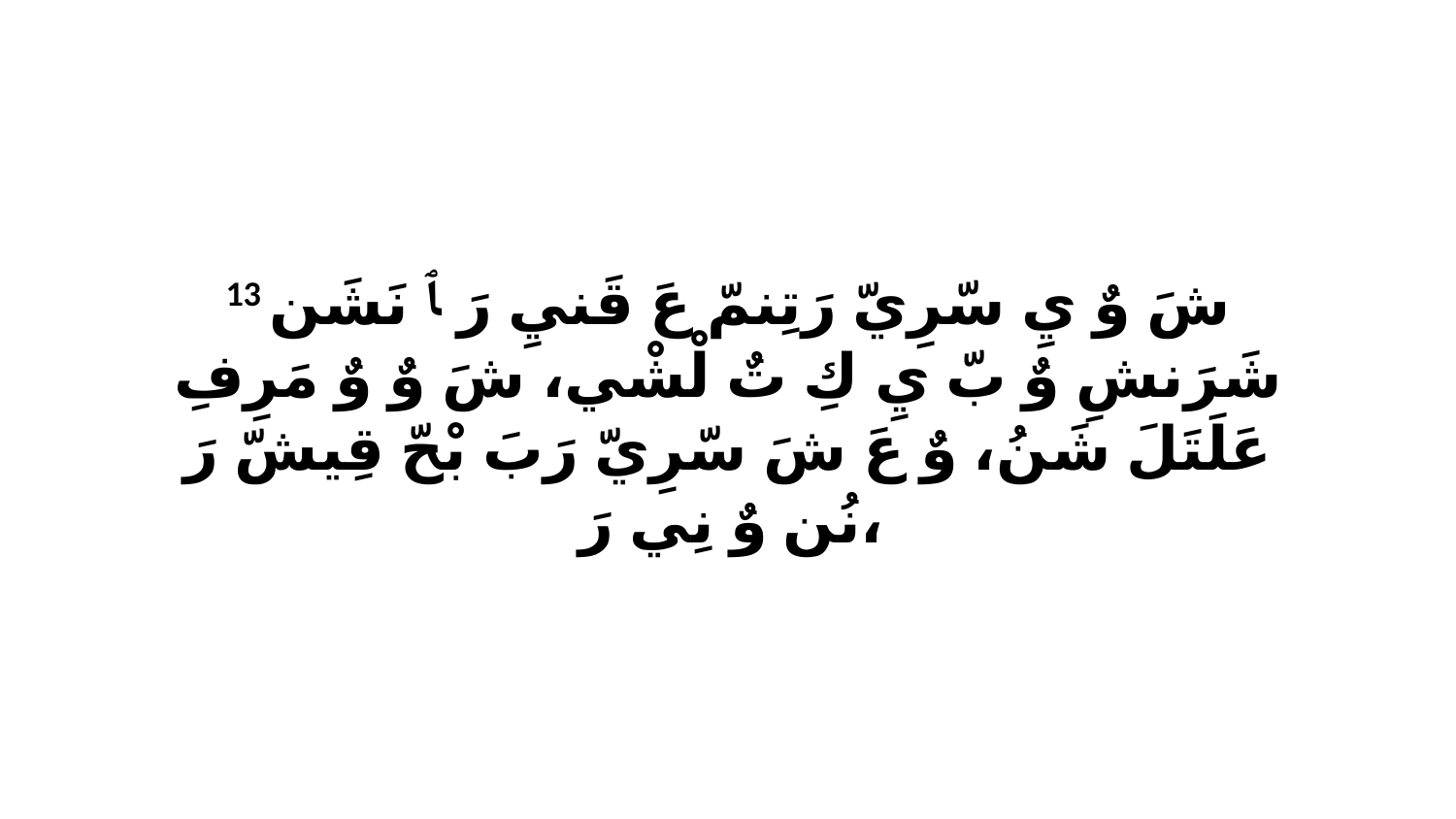

13 شَ وٌ يِ سّرِيّ رَتِنمّ عَ قَنيِ رَ ﭑ نَشَن شَرَنشِ وٌ بّ يِ كِ تٌ لْشْي، شَ وٌ وٌ مَرِفِ عَلَتَلَ شَنُ، وٌ عَ شَ سّرِيّ رَبَ بْحّ قِيشّ رَ نُن وٌ نِي رَ،